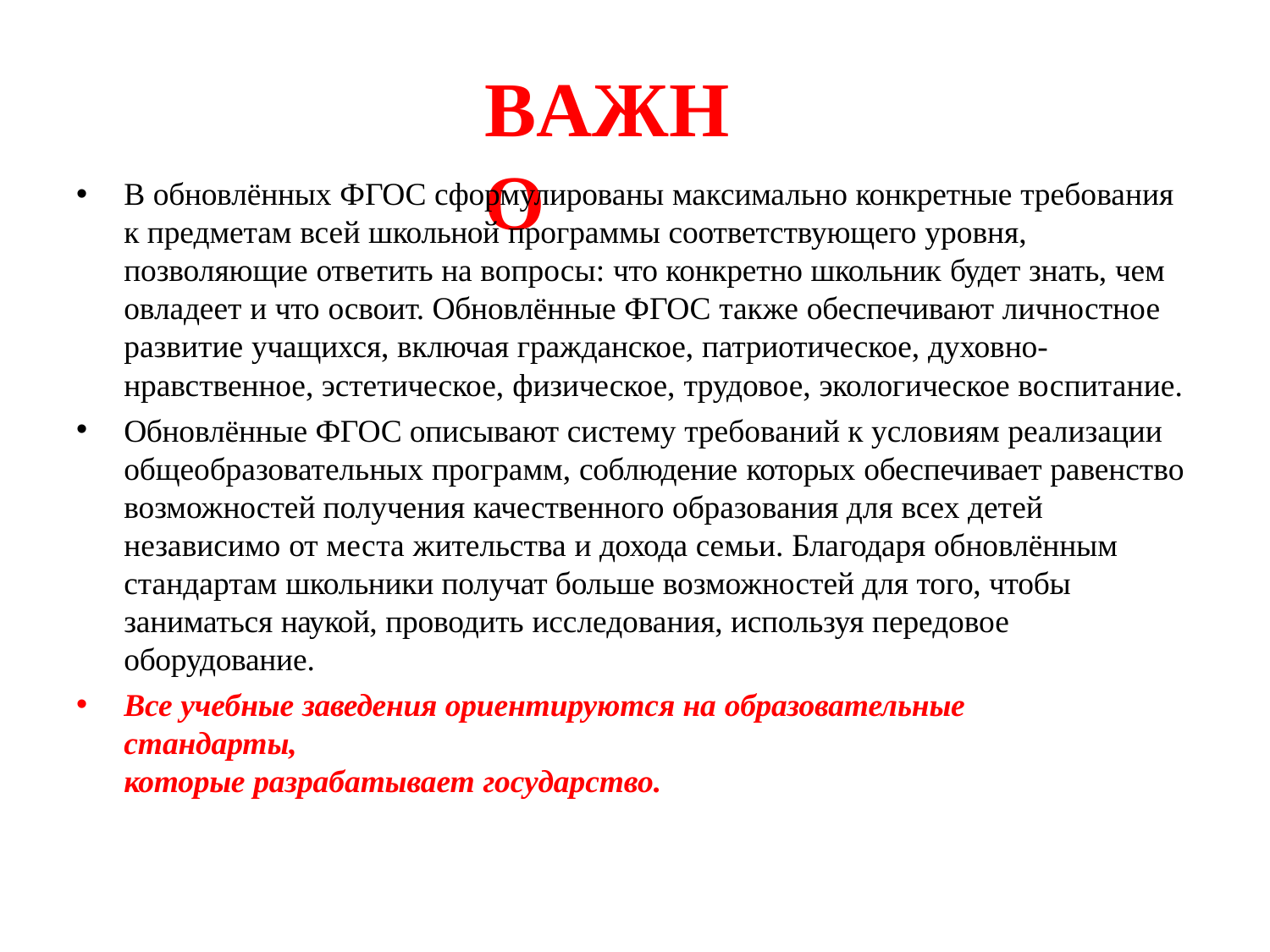

# ВАЖНО
В обновлённых ФГОС сформулированы максимально конкретные требования  к предметам всей школьной программы соответствующего уровня,  позволяющие ответить на вопросы: что конкретно школьник будет знать, чем  овладеет и что освоит. Обновлённые ФГОС также обеспечивают личностное  развитие учащихся, включая гражданское, патриотическое, духовно-
нравственное, эстетическое, физическое, трудовое, экологическое воспитание.
Обновлённые ФГОС описывают систему требований к условиям реализации  общеобразовательных программ, соблюдение которых обеспечивает равенство  возможностей получения качественного образования для всех детей  независимо от места жительства и дохода семьи. Благодаря обновлённым
стандартам школьники получат больше возможностей для того, чтобы  заниматься наукой, проводить исследования, используя передовое  оборудование.
Все учебные заведения ориентируются на образовательные стандарты,
которые разрабатывает государство.